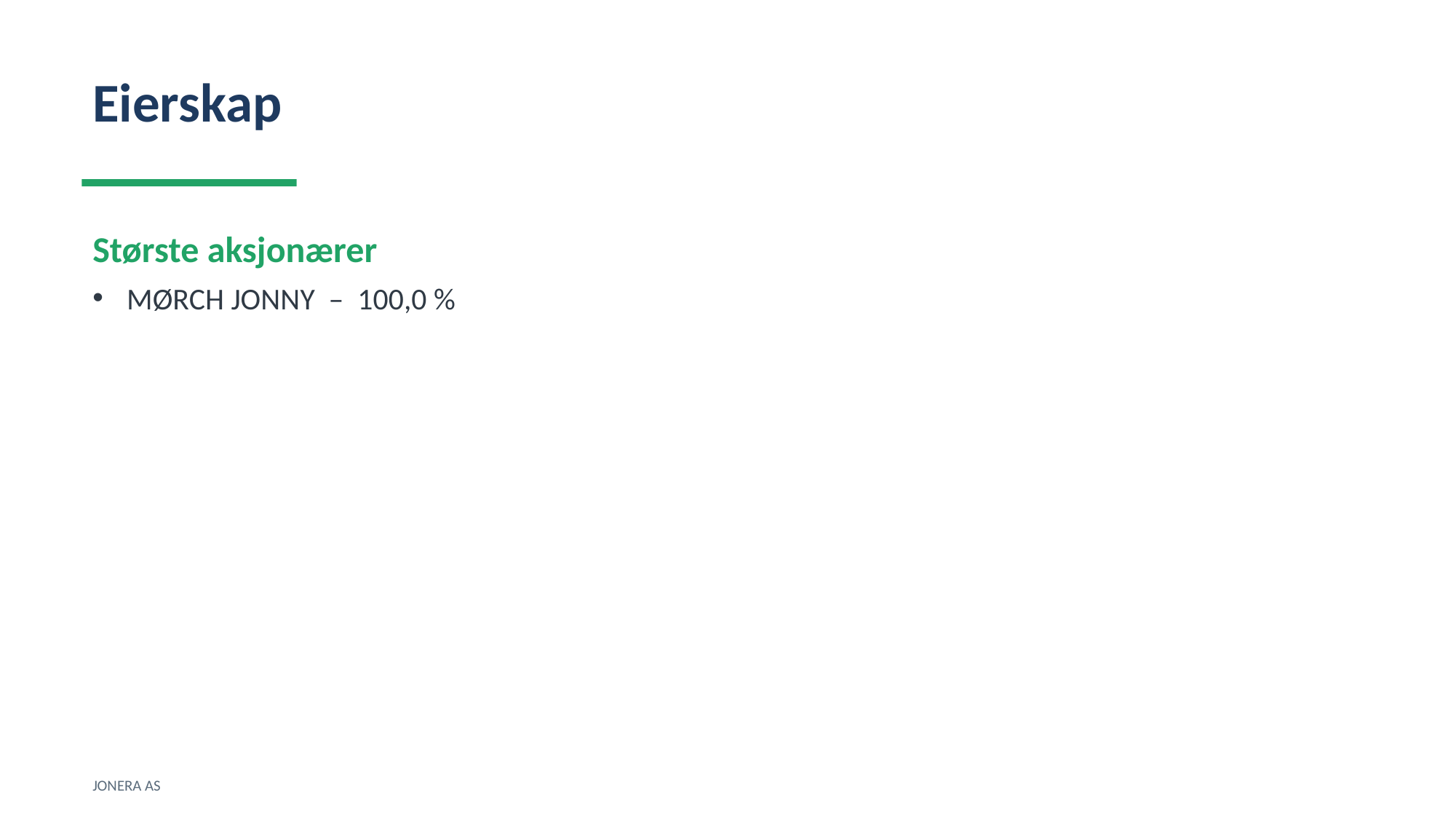

Eierskap

Største aksjonærer
MØRCH JONNY  –  100,0 %
JONERA AS